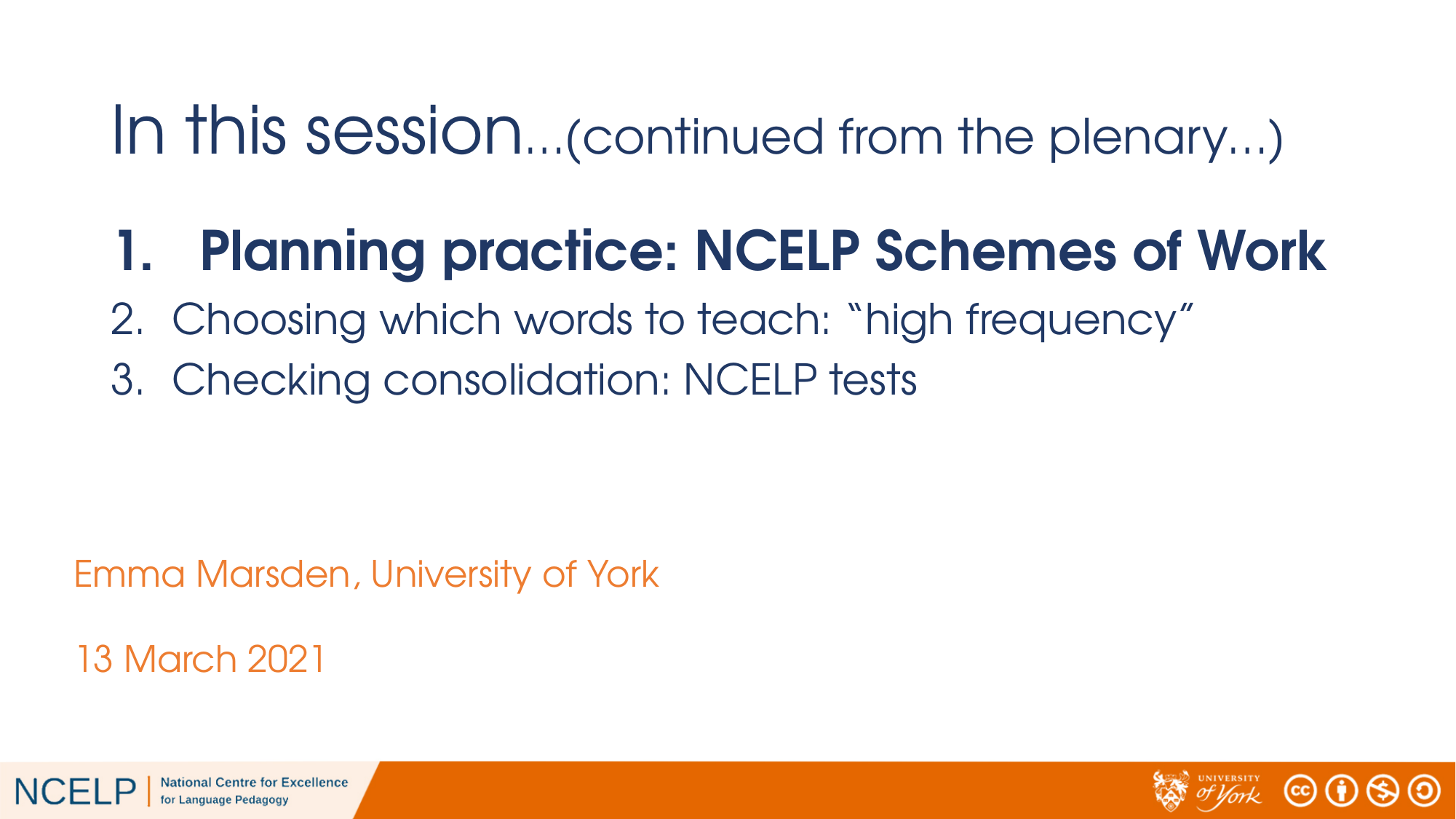

# In this session…(continued from the plenary…)
Planning practice: NCELP Schemes of Work
Choosing which words to teach: “high frequency”
Checking consolidation: NCELP tests

Emma Marsden, University of York

13 March 2021